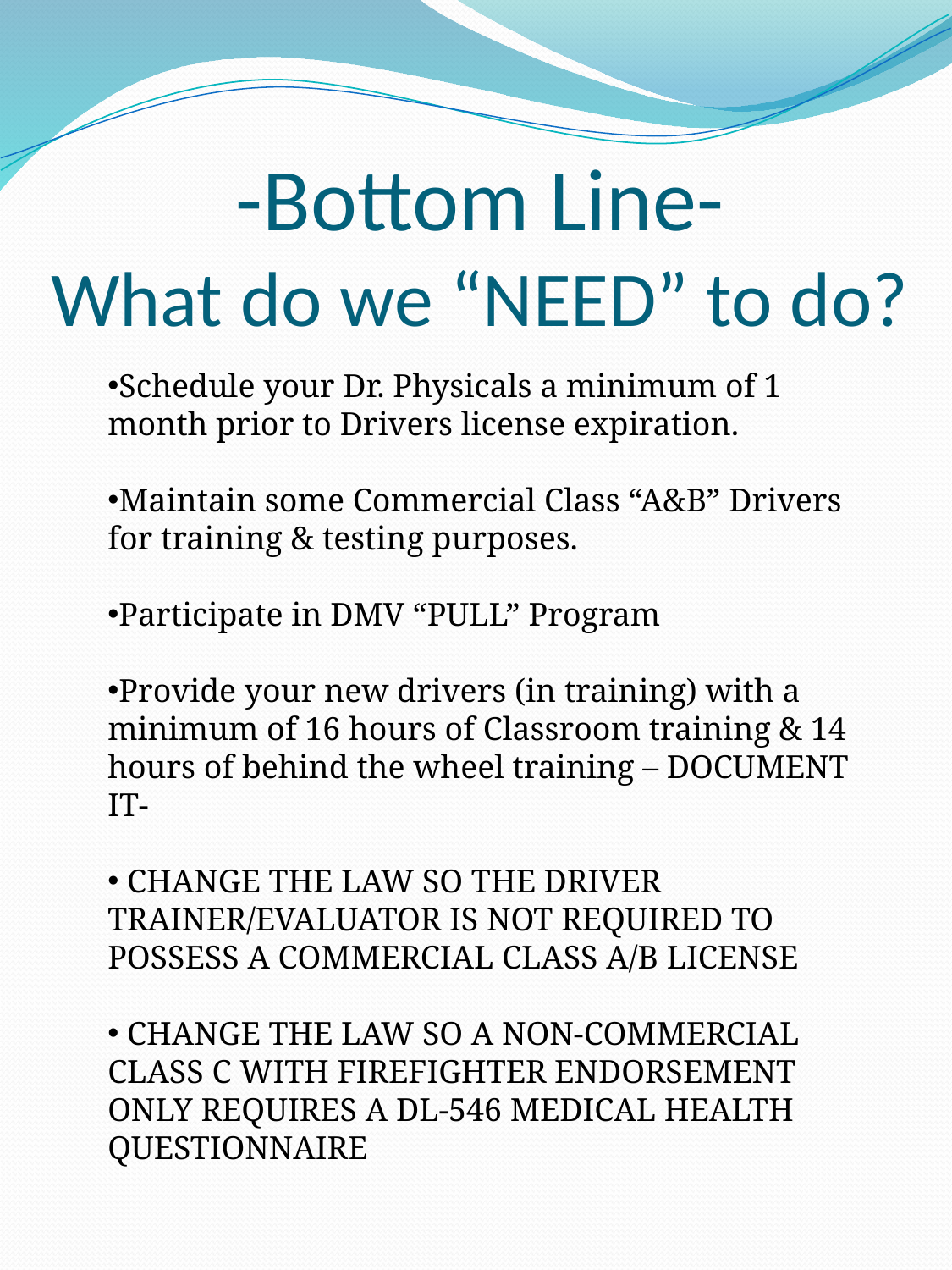

# -Bottom Line- What do we “NEED” to do?
Schedule your Dr. Physicals a minimum of 1 month prior to Drivers license expiration.

Maintain some Commercial Class “A&B” Drivers for training & testing purposes.

Participate in DMV “PULL” Program

Provide your new drivers (in training) with a minimum of 16 hours of Classroom training & 14 hours of behind the wheel training – DOCUMENT IT-

 CHANGE THE LAW SO THE DRIVER TRAINER/EVALUATOR IS NOT REQUIRED TO POSSESS A COMMERCIAL CLASS A/B LICENSE

 CHANGE THE LAW SO A NON-COMMERCIAL CLASS C WITH FIREFIGHTER ENDORSEMENT ONLY REQUIRES A DL-546 MEDICAL HEALTH QUESTIONNAIRE